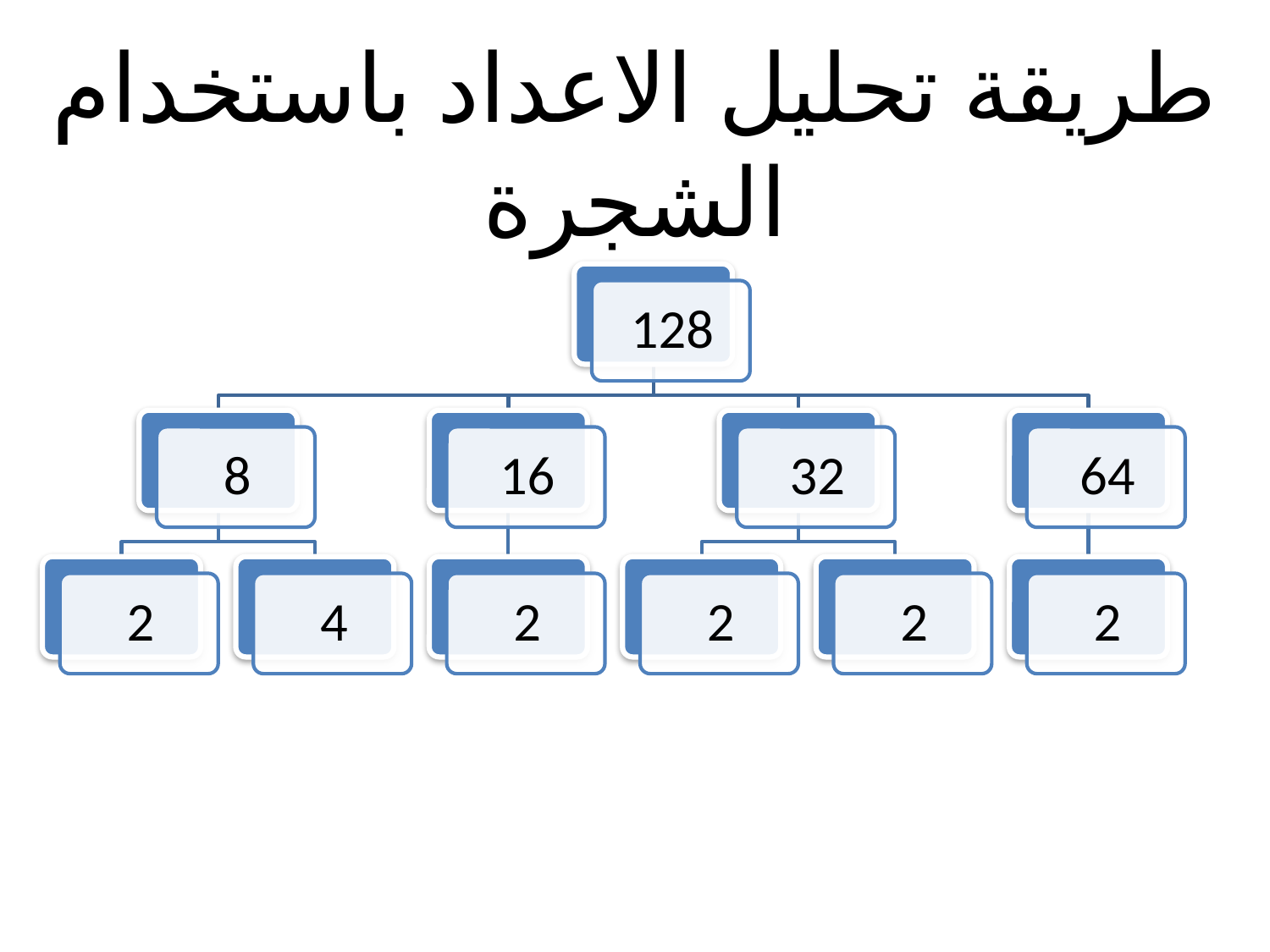

طريقة تحليل الاعداد باستخدام الشجرة
128
8
2
4
16
2
32
2
2
64
2